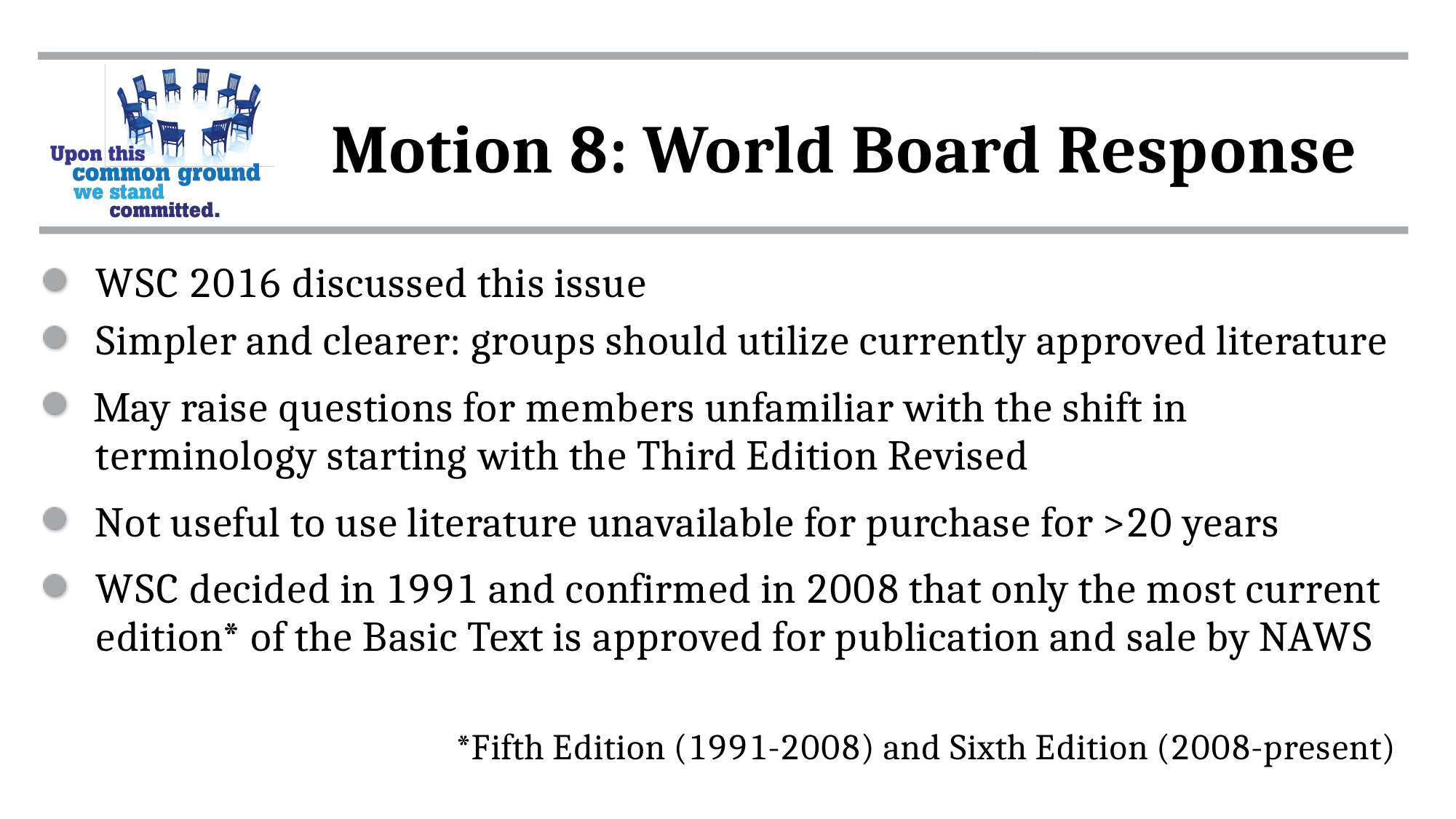

Motion 8: World Board Response
WSC 2016 discussed this issue
Simpler and clearer: groups should utilize currently approved literature
May raise questions for members unfamiliar with the shift in terminology starting with the Third Edition Revised
Not useful to use literature unavailable for purchase for >20 years
WSC decided in 1991 and confirmed in 2008 that only the most current edition* of the Basic Text is approved for publication and sale by NAWS

*Fifth Edition (1991-2008) and Sixth Edition (2008-present)